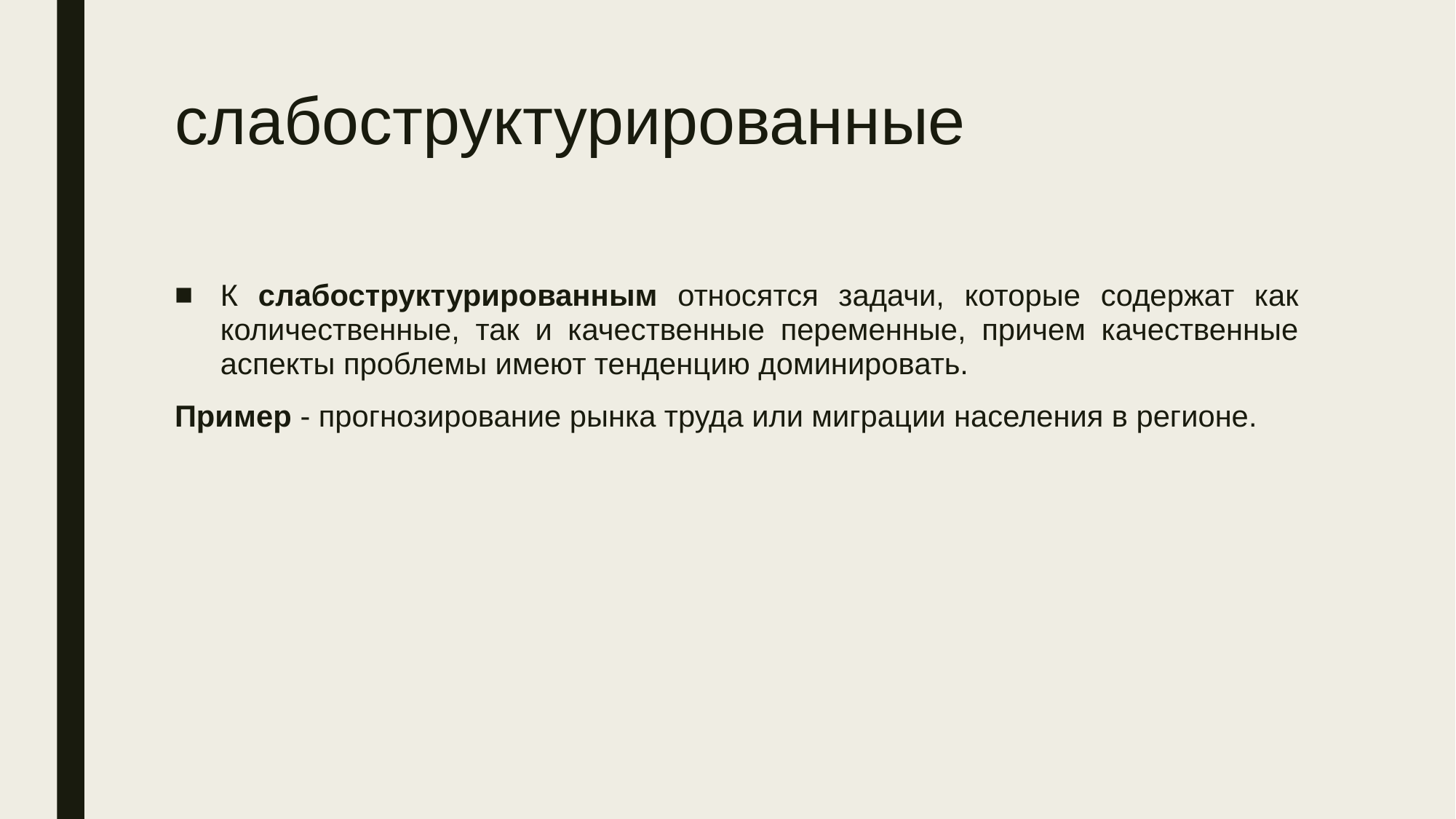

# слабоструктурированные
К слабоструктурированным относятся задачи, которые содержат как количественные, так и качественные переменные, причем качественные аспекты проблемы имеют тенденцию доминировать.
Пример - прогнозирование рынка труда или миграции населения в регионе.